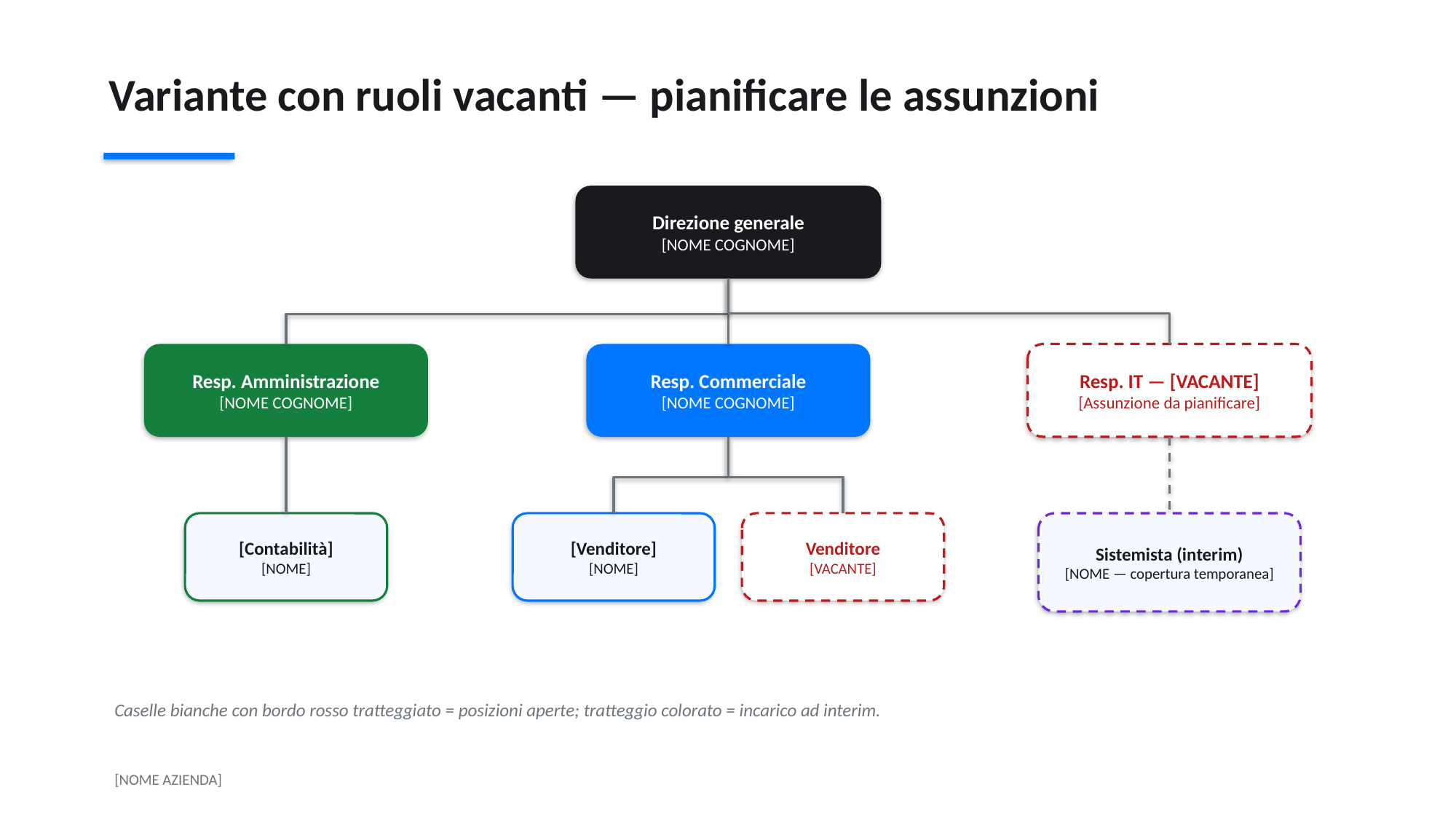

Variante con ruoli vacanti — pianificare le assunzioni

Direzione generale
[NOME COGNOME]
Resp. Amministrazione
[NOME COGNOME]
Resp. Commerciale
[NOME COGNOME]
Resp. IT — [VACANTE]
[Assunzione da pianificare]
[Contabilità]
[NOME]
[Venditore]
[NOME]
Venditore
[VACANTE]
Sistemista (interim)
[NOME — copertura temporanea]
Caselle bianche con bordo rosso tratteggiato = posizioni aperte; tratteggio colorato = incarico ad interim.
[NOME AZIENDA]